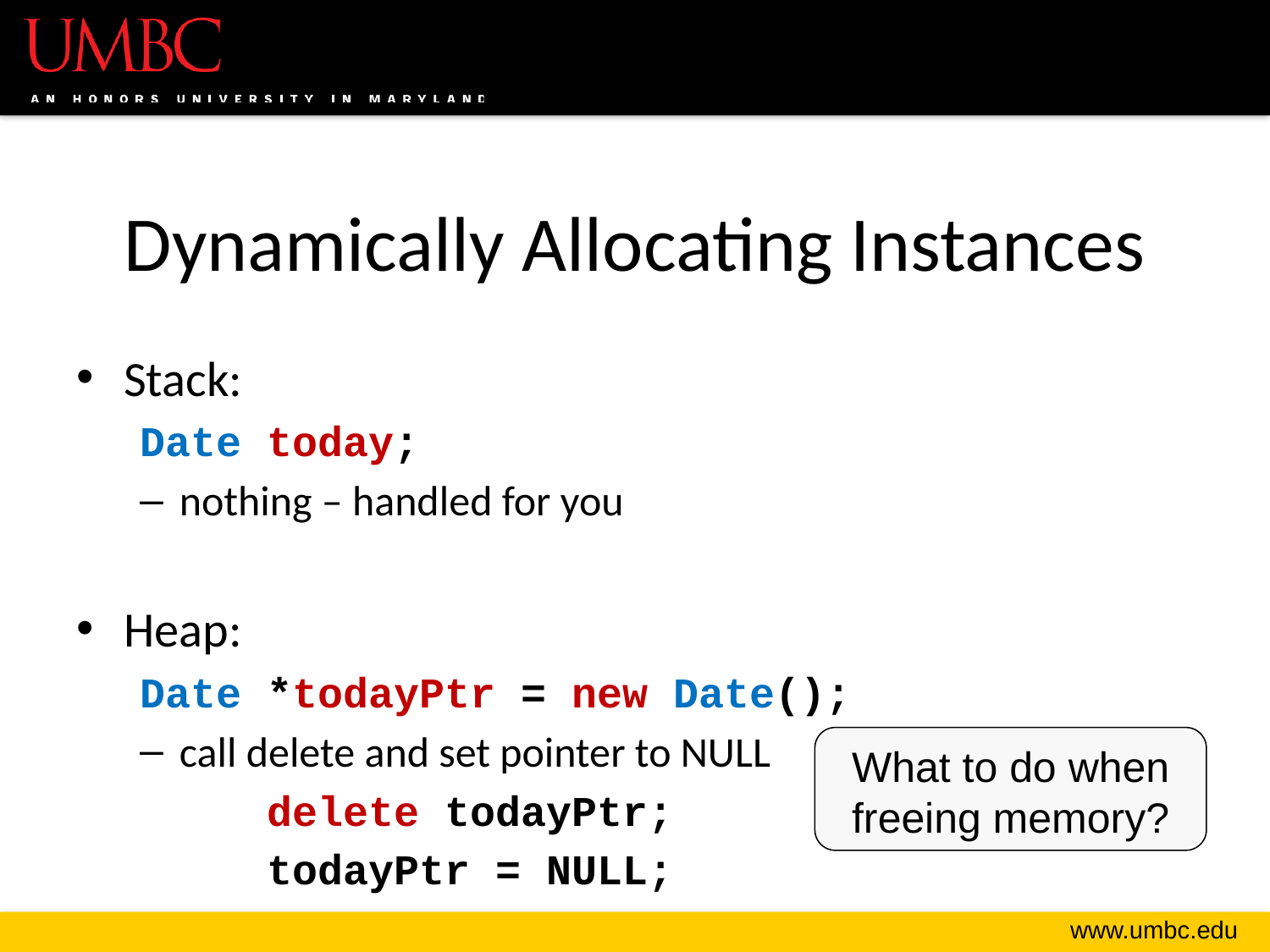

# Dynamically Allocating Instances
Stack:
Date today;
nothing – handled for you

Heap:
Date *todayPtr = new Date();
call delete and set pointer to NULL
	delete todayPtr;
	todayPtr = NULL;

What to do when freeing memory?